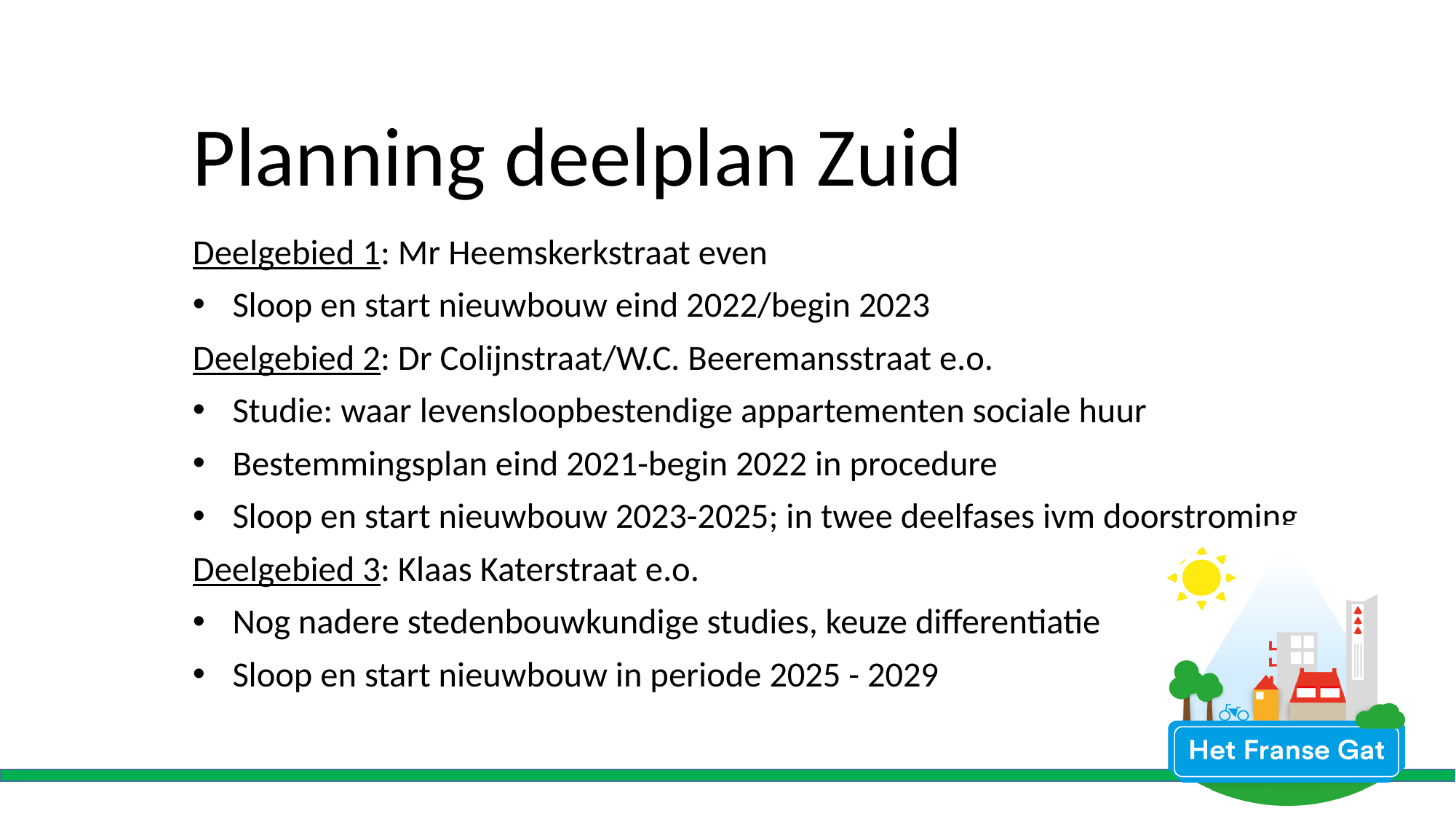

# Planning deelplan Zuid
Deelgebied 1: Mr Heemskerkstraat even
Sloop en start nieuwbouw eind 2022/begin 2023
Deelgebied 2: Dr Colijnstraat/W.C. Beeremansstraat e.o.
Studie: waar levensloopbestendige appartementen sociale huur
Bestemmingsplan eind 2021-begin 2022 in procedure
Sloop en start nieuwbouw 2023-2025; in twee deelfases ivm doorstroming
Deelgebied 3: Klaas Katerstraat e.o.
Nog nadere stedenbouwkundige studies, keuze differentiatie
Sloop en start nieuwbouw in periode 2025 - 2029